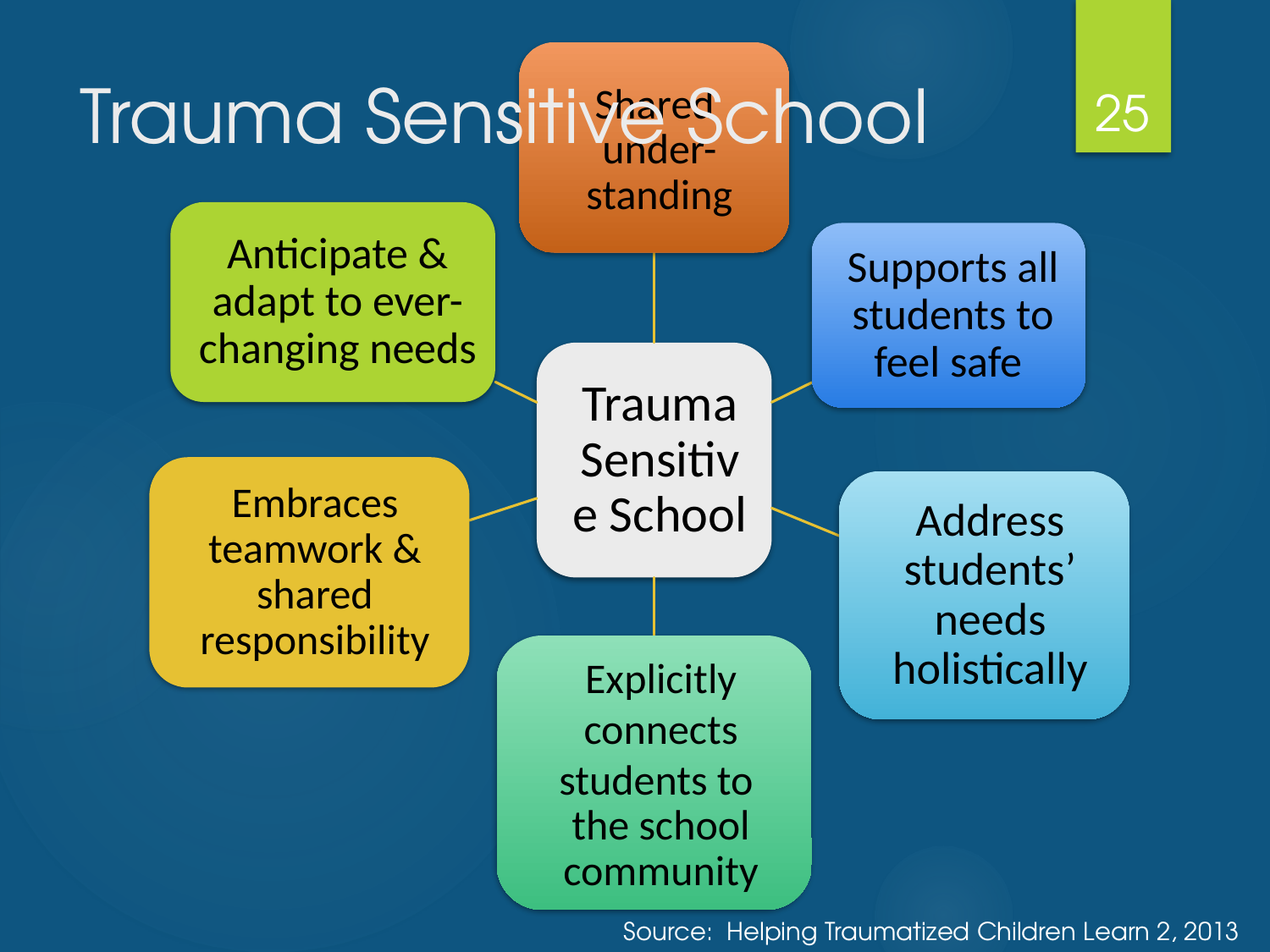

25
# Trauma Sensitive School
Trauma Sensitive School
Shared
under-standing
Supports all students to feel safe
Address students’ needs holistically
Explicitly connects students to
the school community
Embraces teamwork & shared responsibility
Anticipate & adapt to ever-changing needs
Source:  Helping Traumatized Children Learn 2, 2013